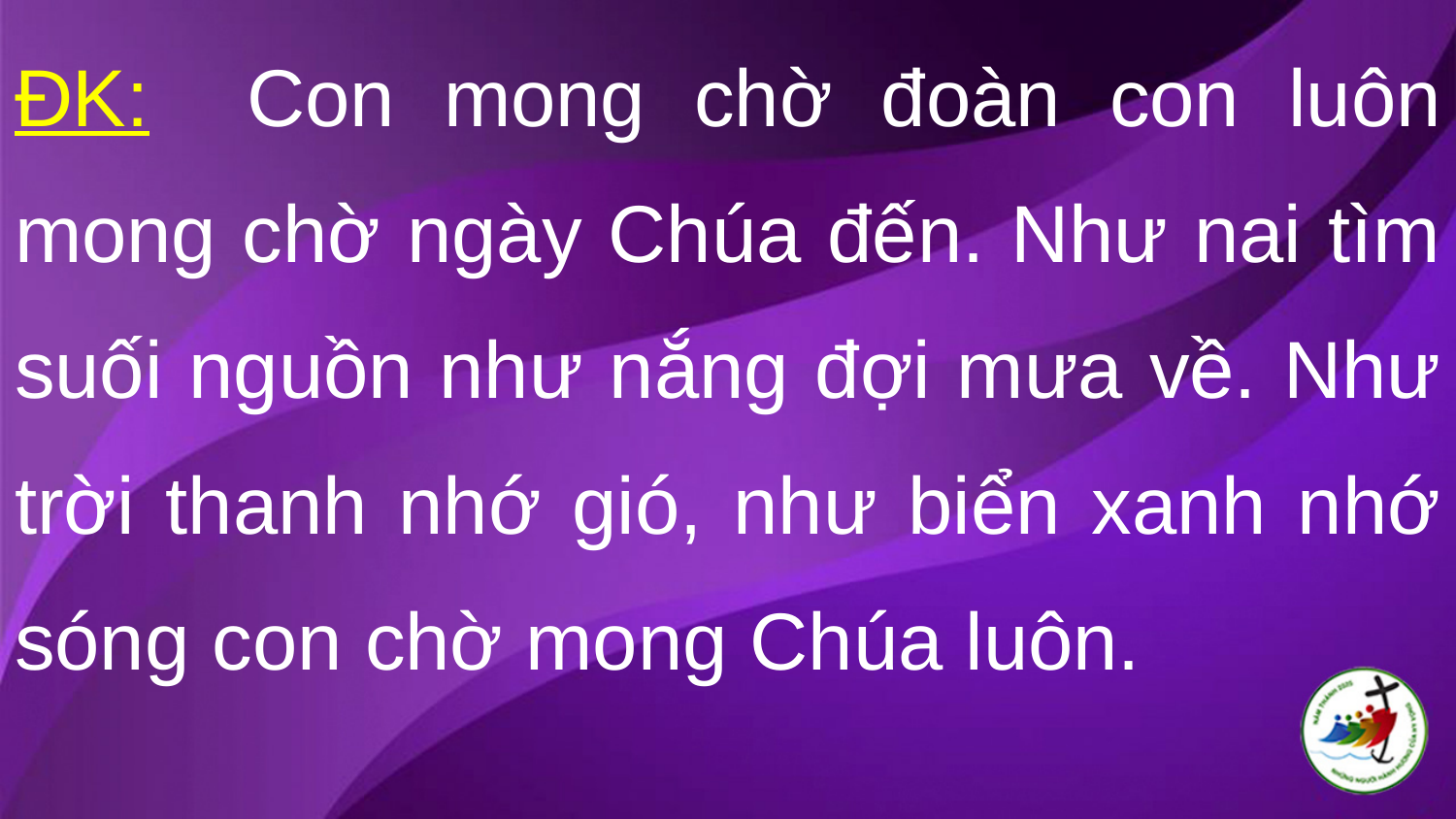

ĐK:  Con mong chờ đoàn con luôn mong chờ ngày Chúa đến. Như nai tìm suối nguồn như nắng đợi mưa về. Như trời thanh nhớ gió, như biển xanh nhớ sóng con chờ mong Chúa luôn.